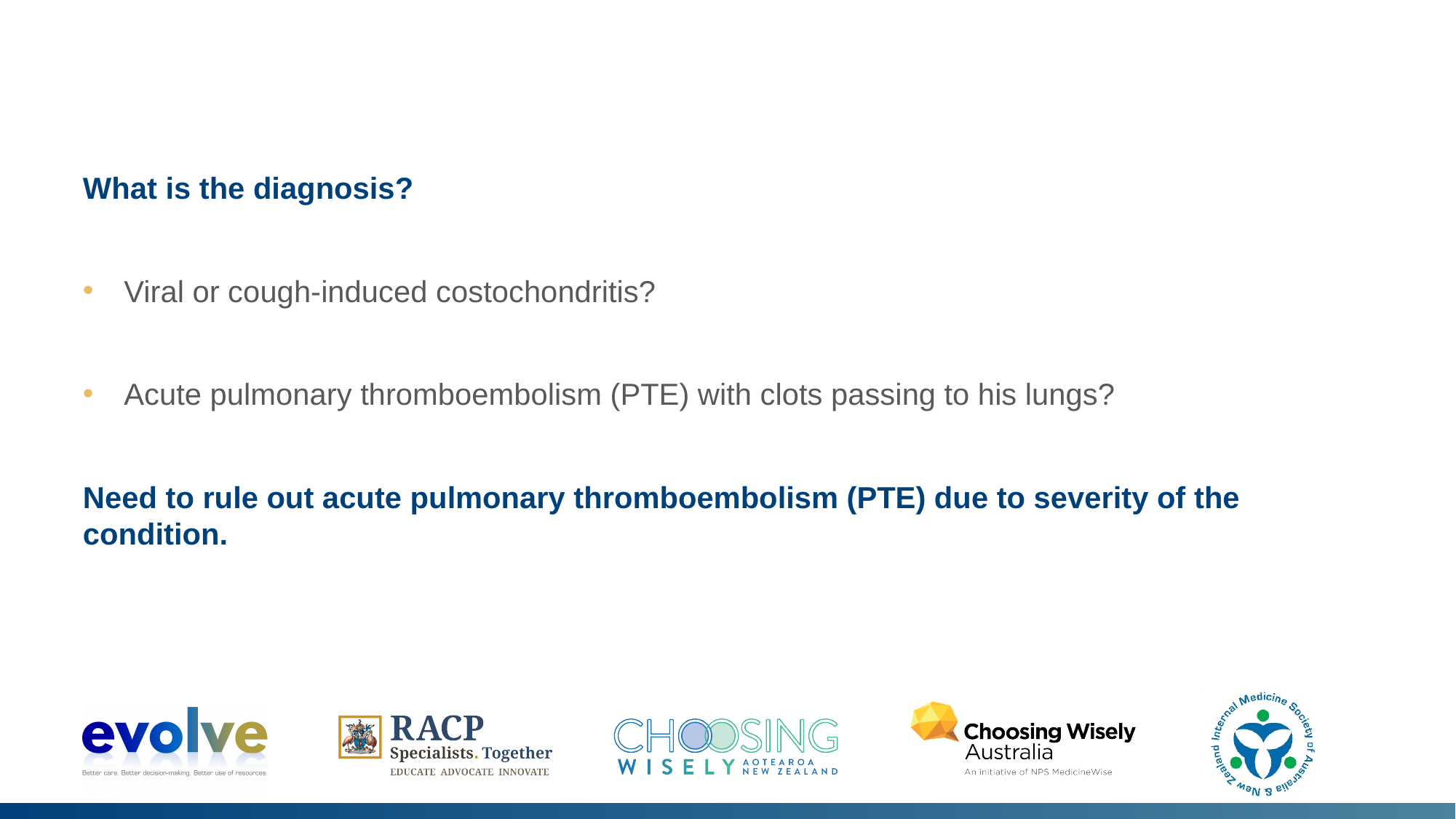

What is the diagnosis?

Viral or cough-induced costochondritis?

Acute pulmonary thromboembolism (PTE) with clots passing to his lungs?

Need to rule out acute pulmonary thromboembolism (PTE) due to severity of the condition.